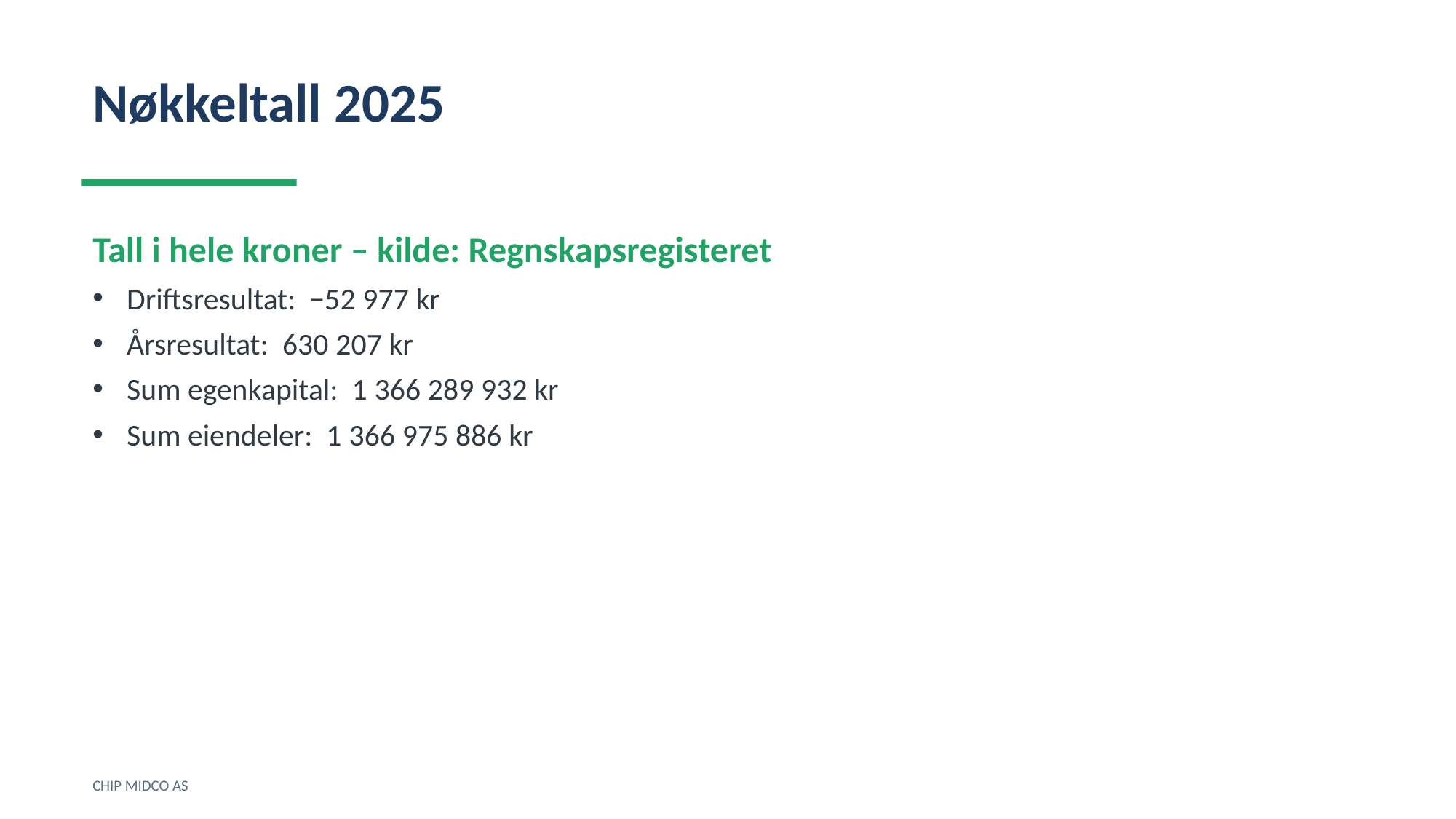

Nøkkeltall 2025

Tall i hele kroner – kilde: Regnskapsregisteret
Driftsresultat:  −52 977 kr
Årsresultat:  630 207 kr
Sum egenkapital:  1 366 289 932 kr
Sum eiendeler:  1 366 975 886 kr
CHIP MIDCO AS